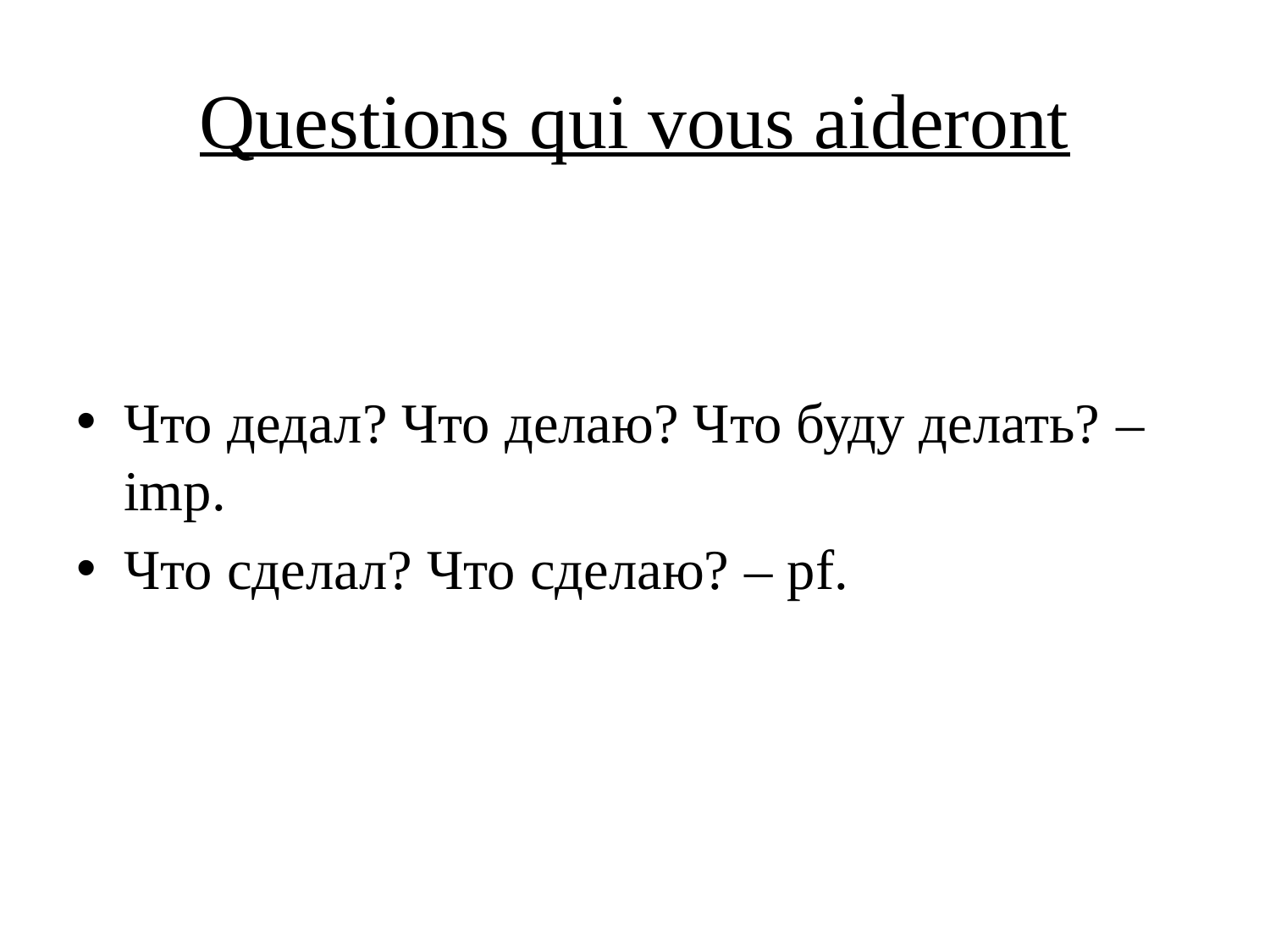

# Questions qui vous aideront

Что дедал? Что делаю? Что буду делать? – imp.
Что сделал? Что сделаю? – pf.